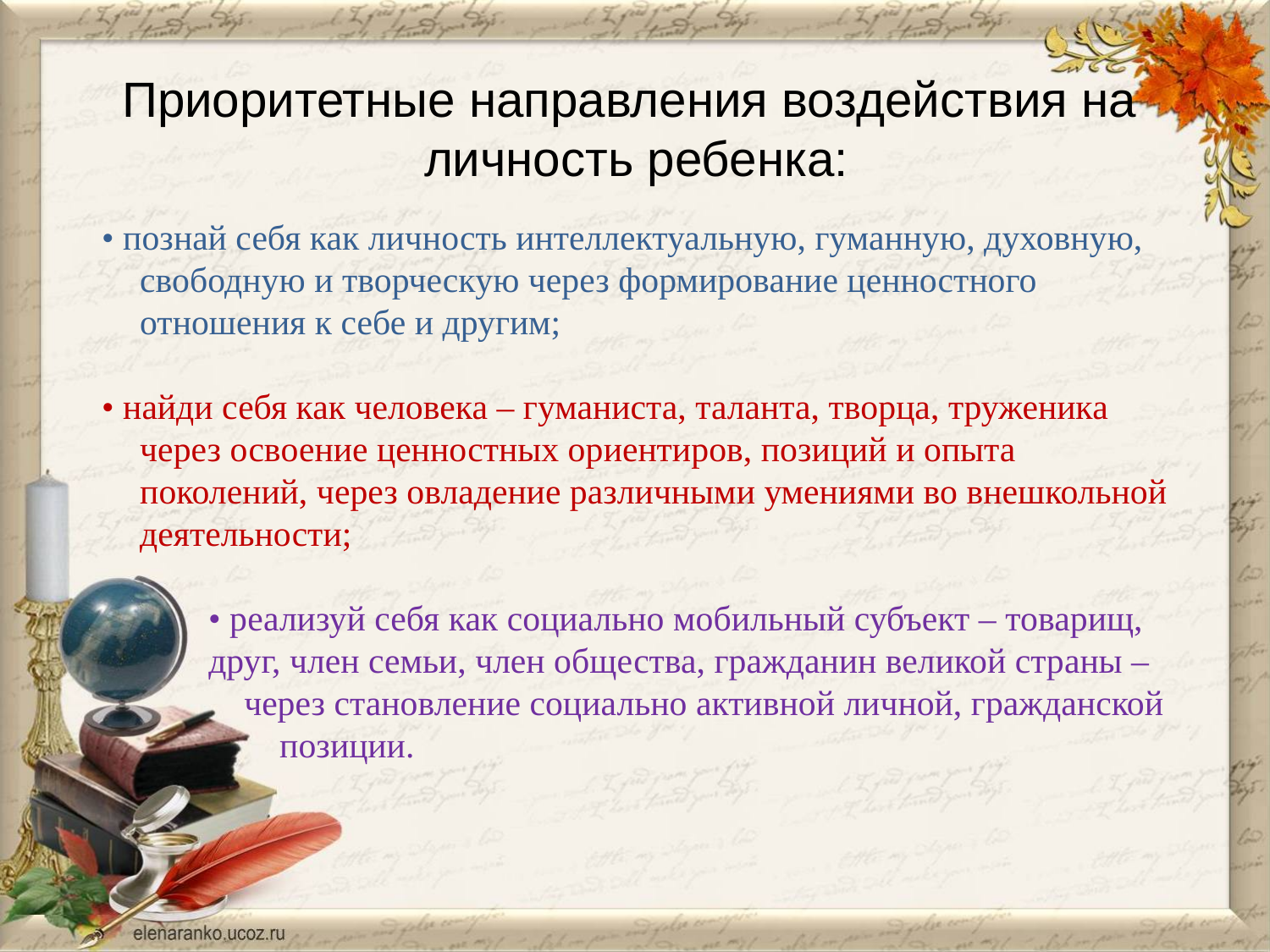

# Приоритетные направления воздействия на  личность ребенка:
• познай себя как личность интеллектуальную, гуманную, духовную, свободную и творческую через формирование ценностного отношения к себе и другим;

• найди себя как человека – гуманиста, таланта, творца, труженика через освоение ценностных ориентиров, позиций и опыта поколений, через овладение различными умениями во внешкольной деятельности;

            • реализуй себя как социально мобильный субъект – товарищ,
            друг, член семьи, член общества, гражданин великой страны –
                через становление социально активной личной, гражданской
                    позиции.